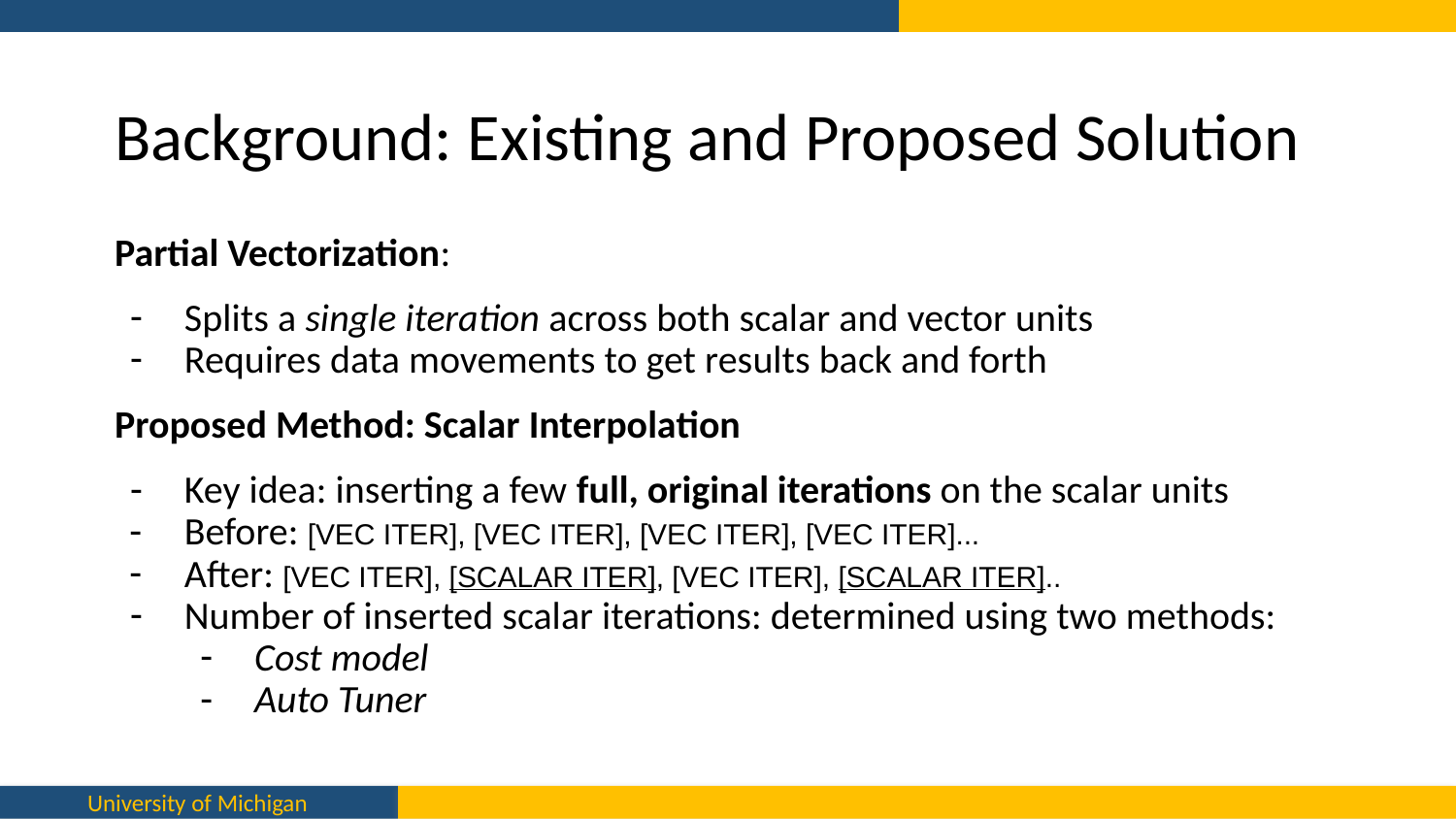

# Background: Existing and Proposed Solution
Partial Vectorization:
Splits a single iteration across both scalar and vector units
Requires data movements to get results back and forth
Proposed Method: Scalar Interpolation
Key idea: inserting a few full, original iterations on the scalar units
Before: [VEC ITER], [VEC ITER], [VEC ITER], [VEC ITER]...
After: [VEC ITER], [SCALAR ITER], [VEC ITER], [SCALAR ITER]..
Number of inserted scalar iterations: determined using two methods:
Cost model
Auto Tuner